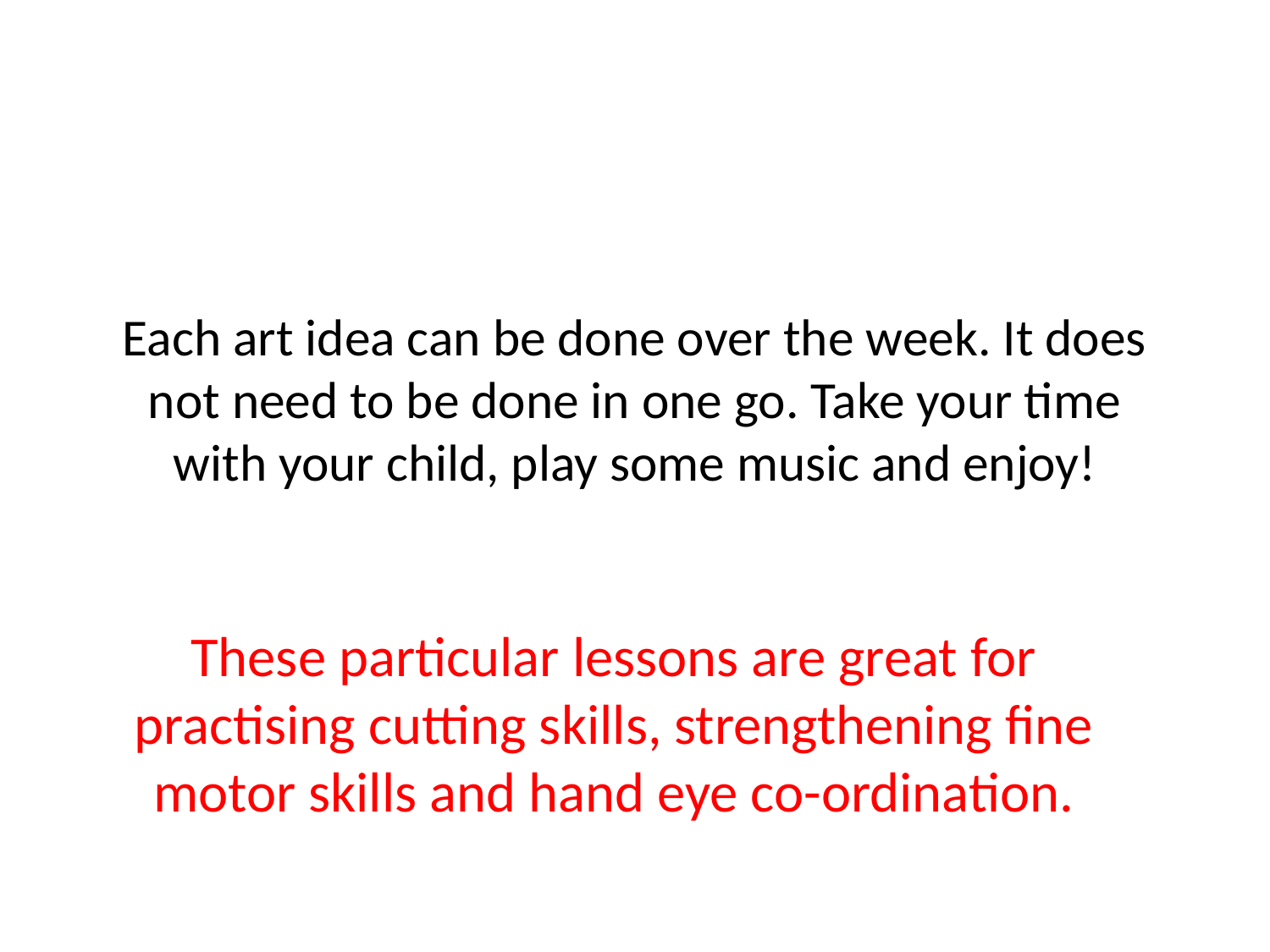

# Each art idea can be done over the week. It does not need to be done in one go. Take your time with your child, play some music and enjoy!
These particular lessons are great for practising cutting skills, strengthening fine motor skills and hand eye co-ordination.